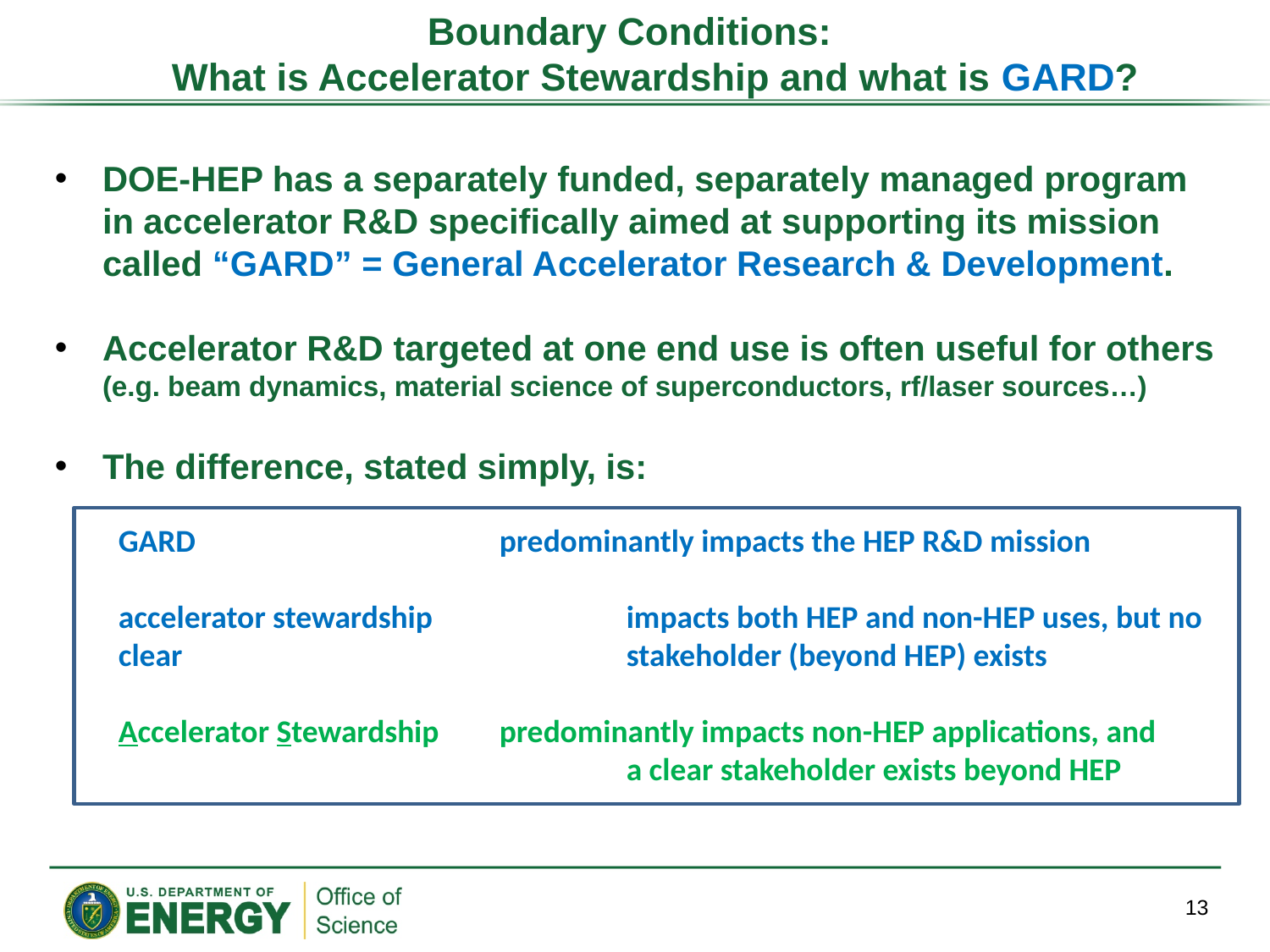

# Boundary Conditions: What is Accelerator Stewardship and what is GARD?

DOE-HEP has a separately funded, separately managed program in accelerator R&D specifically aimed at supporting its mission called “GARD” = General Accelerator Research & Development.

Accelerator R&D targeted at one end use is often useful for others (e.g. beam dynamics, material science of superconductors, rf/laser sources…)

The difference, stated simply, is:

GARD 			predominantly impacts the HEP R&D mission

accelerator stewardship		impacts both HEP and non-HEP uses, but no clear 				stakeholder (beyond HEP) exists

Accelerator Stewardship 	predominantly impacts non-HEP applications, and 				a clear stakeholder exists beyond HEP

13